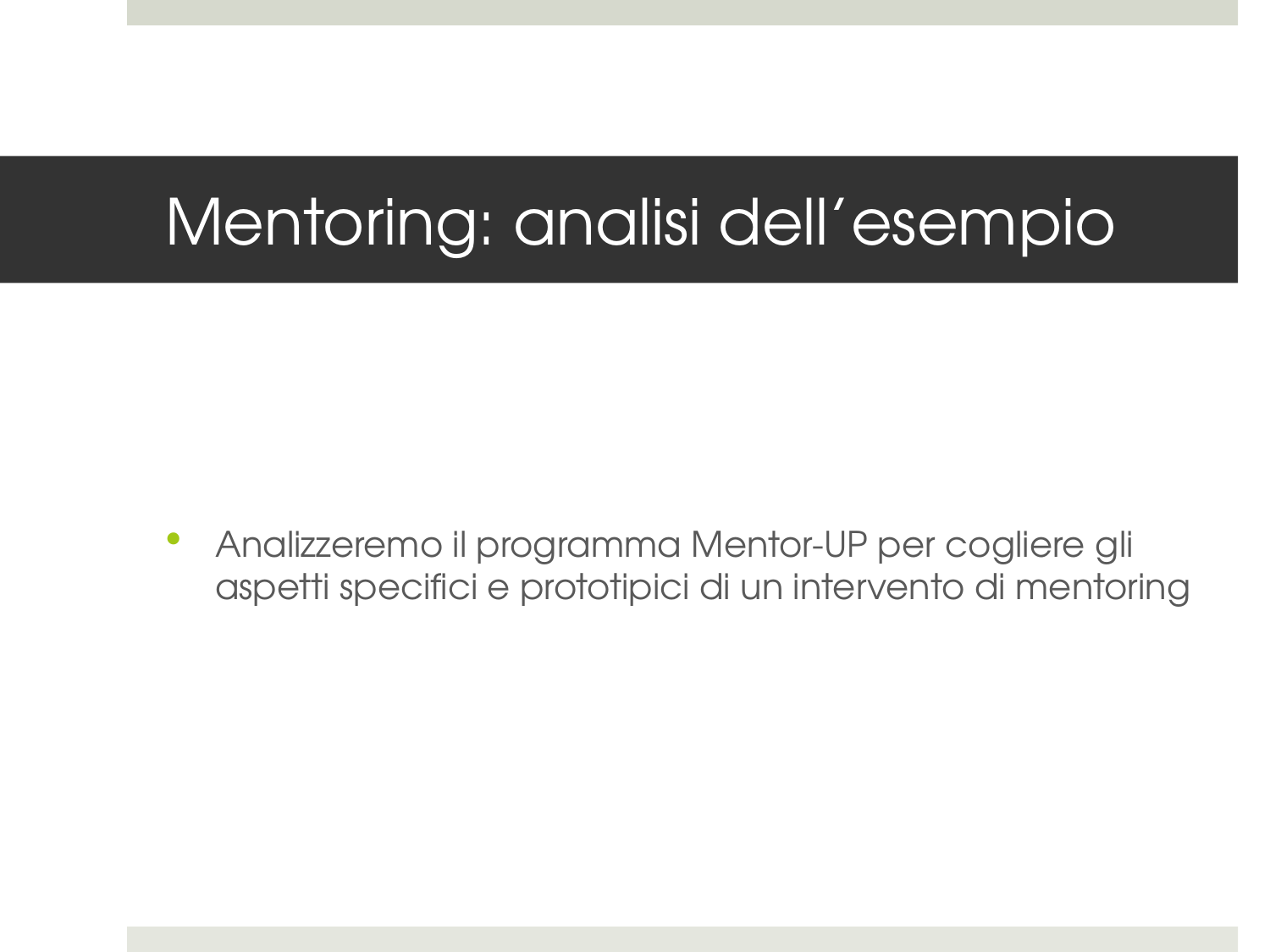

# Mentoring: analisi dell’esempio

Analizzeremo il programma Mentor-UP per cogliere gli aspetti specifici e prototipici di un intervento di mentoring